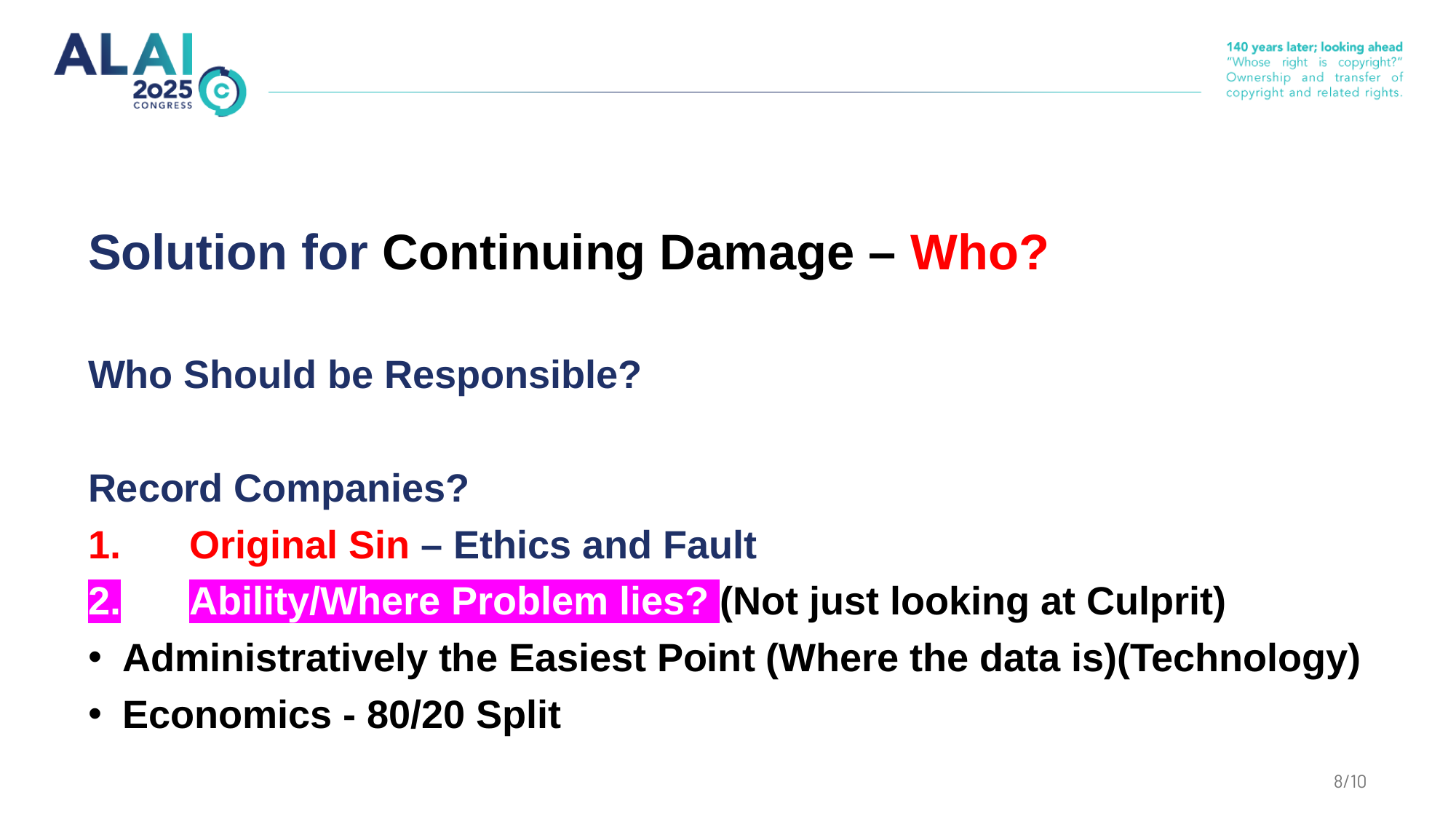

# Solution for Continuing Damage – Who?
Who Should be Responsible?

Record Companies?
1.	Original Sin – Ethics and Fault
2.	Ability/Where Problem lies? (Not just looking at Culprit)
Administratively the Easiest Point (Where the data is)(Technology)
Economics - 80/20 Split

8/10